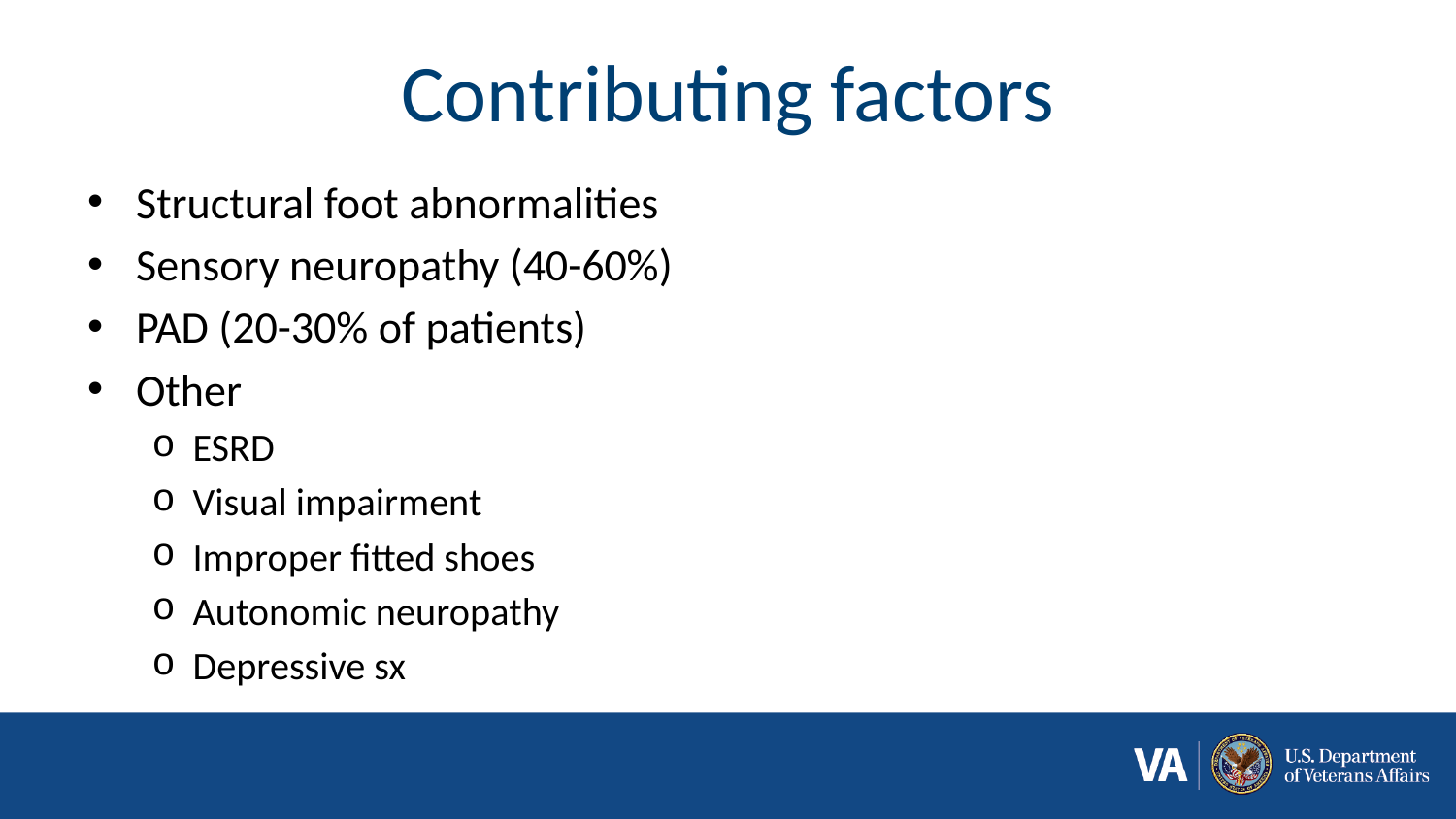

# Contributing factors
Structural foot abnormalities
Sensory neuropathy (40-60%)
PAD (20-30% of patients)
Other
ESRD
Visual impairment
Improper fitted shoes
Autonomic neuropathy
Depressive sx